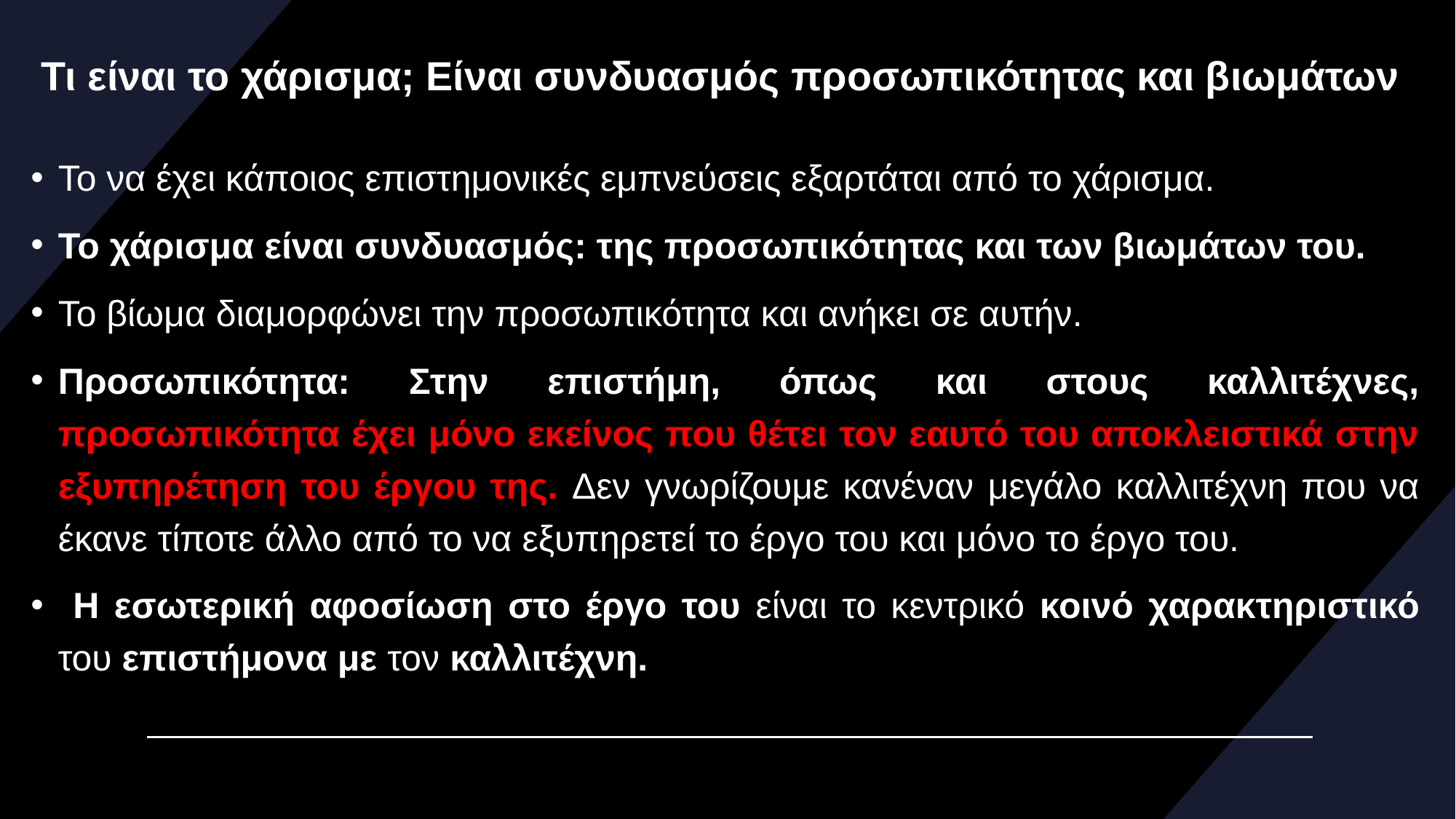

# Τι είναι το χάρισμα; Είναι συνδυασμός προσωπικότητας και βιωμάτων
Το να έχει κάποιος επιστημονικές εμπνεύσεις εξαρτάται από το χάρισμα.
Το χάρισμα είναι συνδυασμός: της προσωπικότητας και των βιωμάτων του.
Το βίωμα διαμορφώνει την προσωπικότητα και ανήκει σε αυτήν.
Προσωπικότητα: Στην επιστήμη, όπως και στους καλλιτέχνες, προσωπικότητα έχει μόνο εκείνος που θέτει τον εαυτό του αποκλειστικά στην εξυπηρέτηση του έργου της. Δεν γνωρίζουμε κανέναν μεγάλο καλλιτέχνη που να έκανε τίποτε άλλο από το να εξυπηρετεί το έργο του και μόνο το έργο του.
 Η εσωτερική αφοσίωση στο έργο του είναι το κεντρικό κοινό χαρακτηριστικό του επιστήμονα με τον καλλιτέχνη.